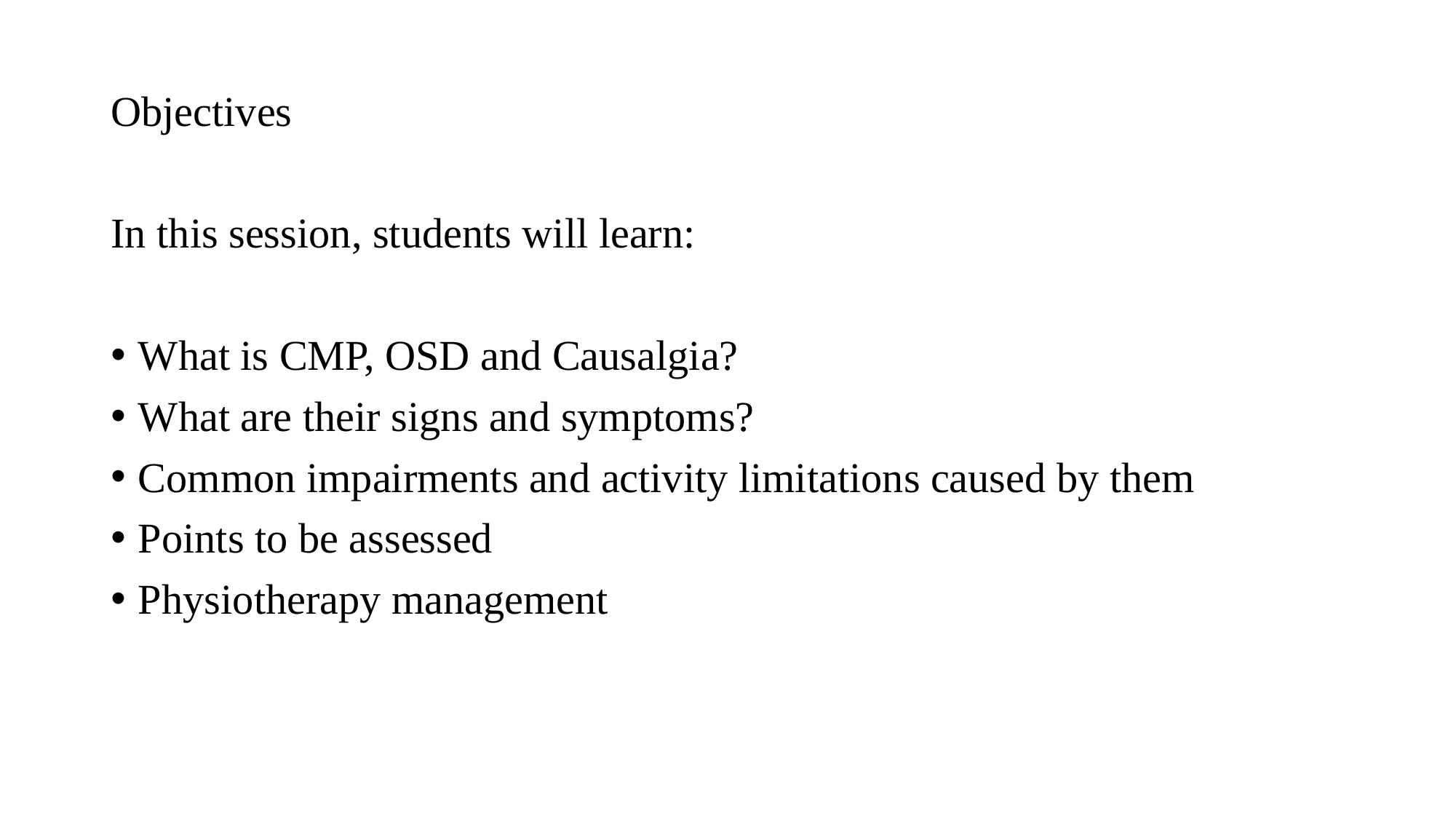

Objectives

In this session, students will learn:

What is CMP, OSD and Causalgia?
What are their signs and symptoms?
Common impairments and activity limitations caused by them
Points to be assessed
Physiotherapy management